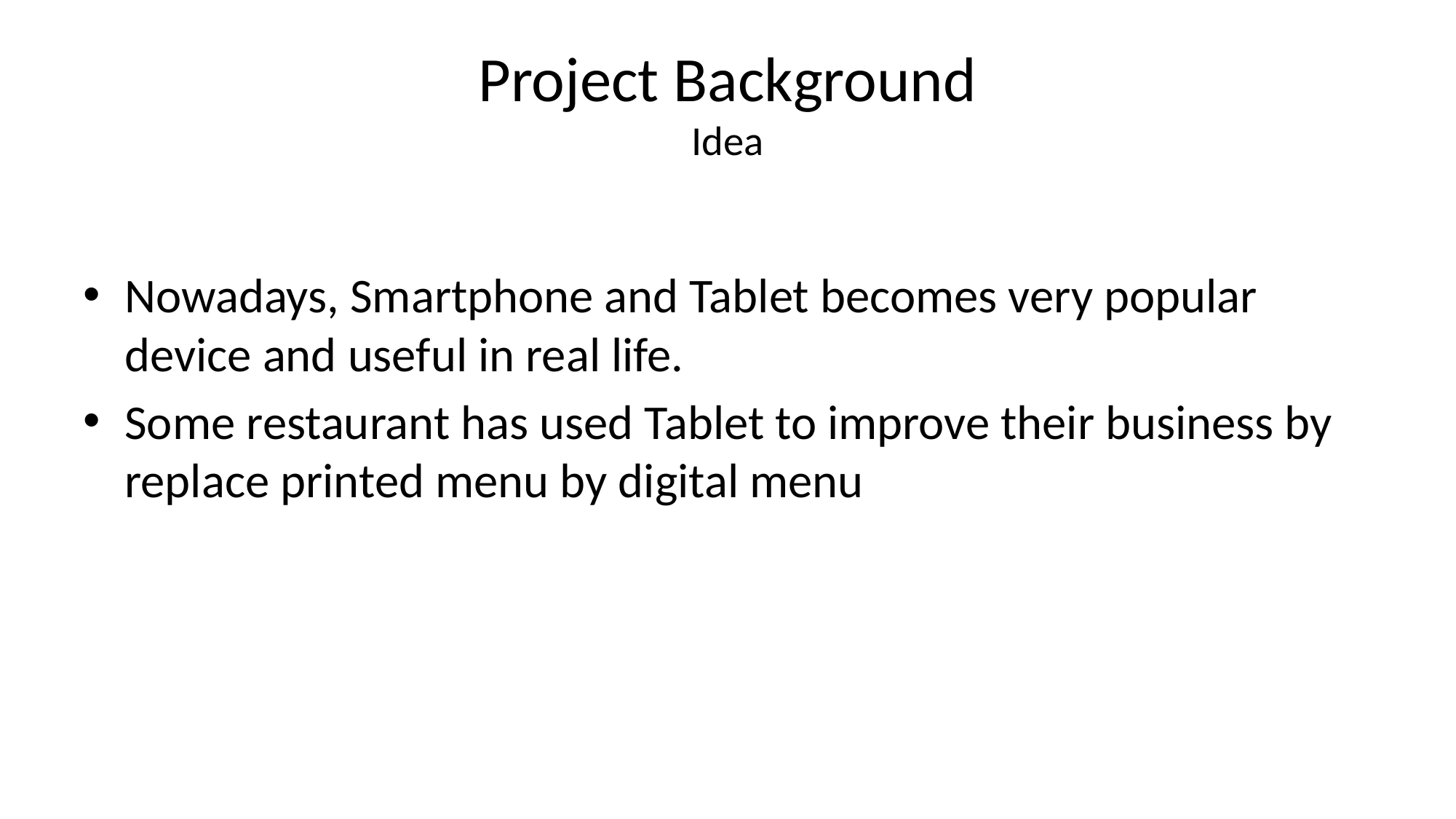

# Project Background Idea

Nowadays, Smartphone and Tablet becomes very popular device and useful in real life.
Some restaurant has used Tablet to improve their business by replace printed menu by digital menu